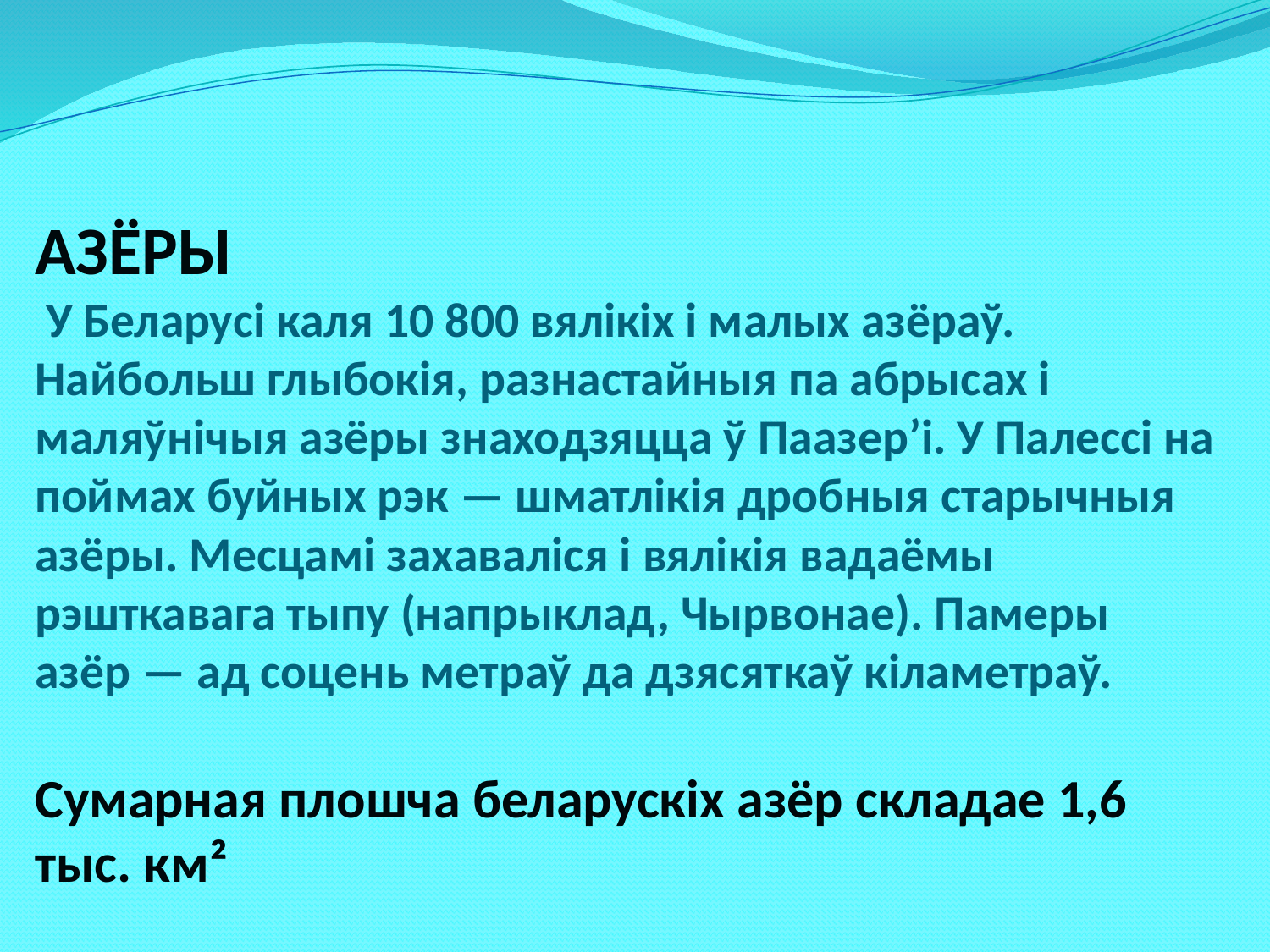

# АЗЁРЫ У Беларусі каля 10 800 вялікіх і малых азёраў. Найбольш глыбокія, разнастайныя па абрысах і маляўнічыя азёры знаходзяцца ў Паазер’і. У Палессі на поймах буйных рэк — шматлікія дробныя старычныя азёры. Месцамі захаваліся і вялікія вадаёмы рэшткавага тыпу (напрыклад, Чырвонае). Памеры азёр — ад соцень метраў да дзясяткаў кіламетраў. Сумарная плошча беларускіх азёр складае 1,6 тыс. км²